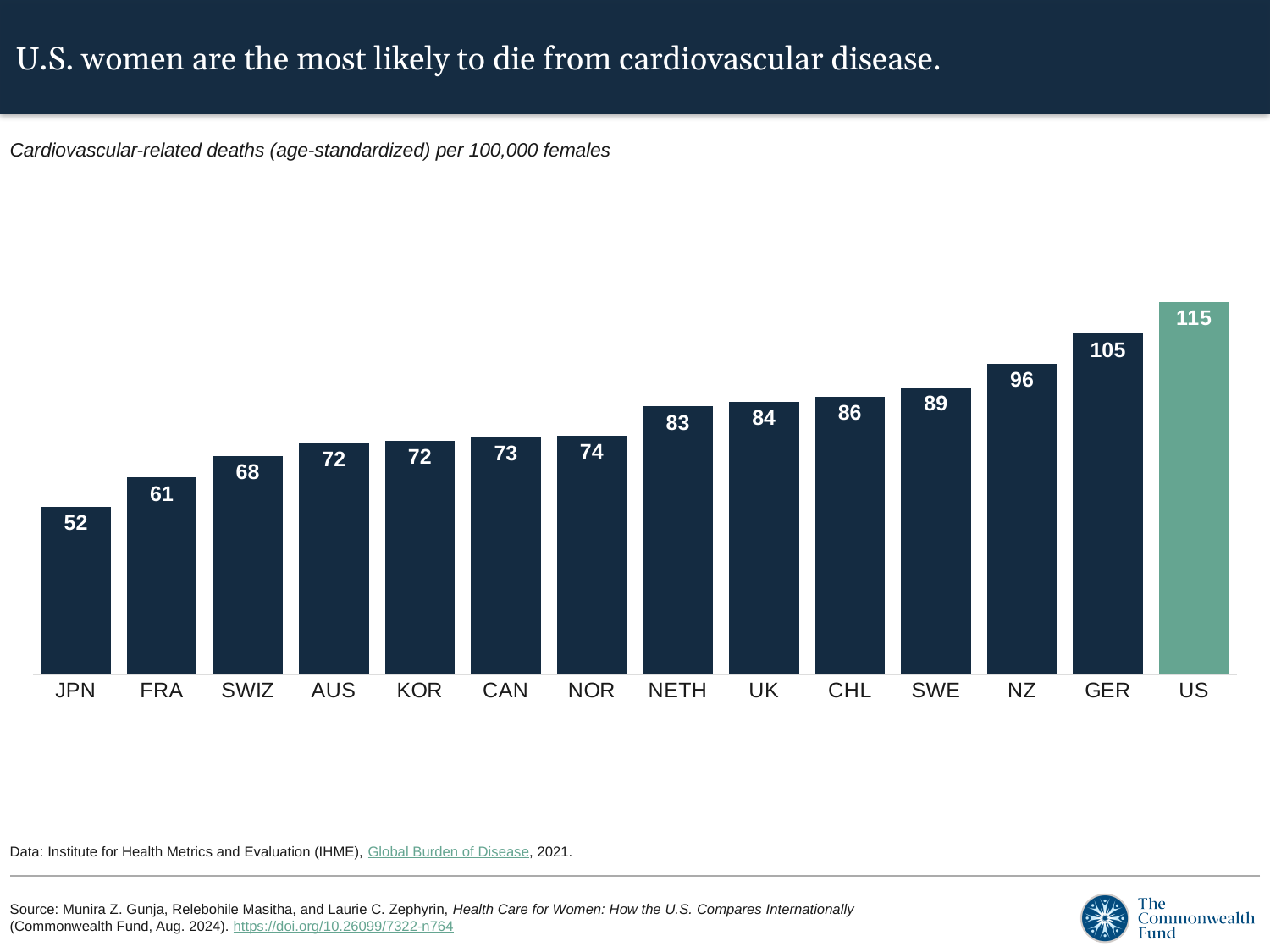

# U.S. women are the most likely to die from cardiovascular disease.
Cardiovascular-related deaths (age-standardized) per 100,000 females

### Chart

| Category | cardiovascular deaths |
|---|---|
| JPN | 51.8811199531864 |
| FRA | 60.9379542309427 |
| SWIZ | 67.6109958668957 |
| AUS | 71.5249406953491 |
| KOR | 72.4675608548797 |
| CAN | 73.3675649210669 |
| NOR | 73.9342727952886 |
| NETH | 83.0065240804657 |
| UK | 84.4927915706485 |
| CHL | 85.9874519079779 |
| SWE | 88.9588961705248 |
| NZ | 96.2377386984738 |
| GER | 105.494801726359 |
| US | 115.425282228202 |
Data: Institute for Health Metrics and Evaluation (IHME), Global Burden of Disease, 2021.